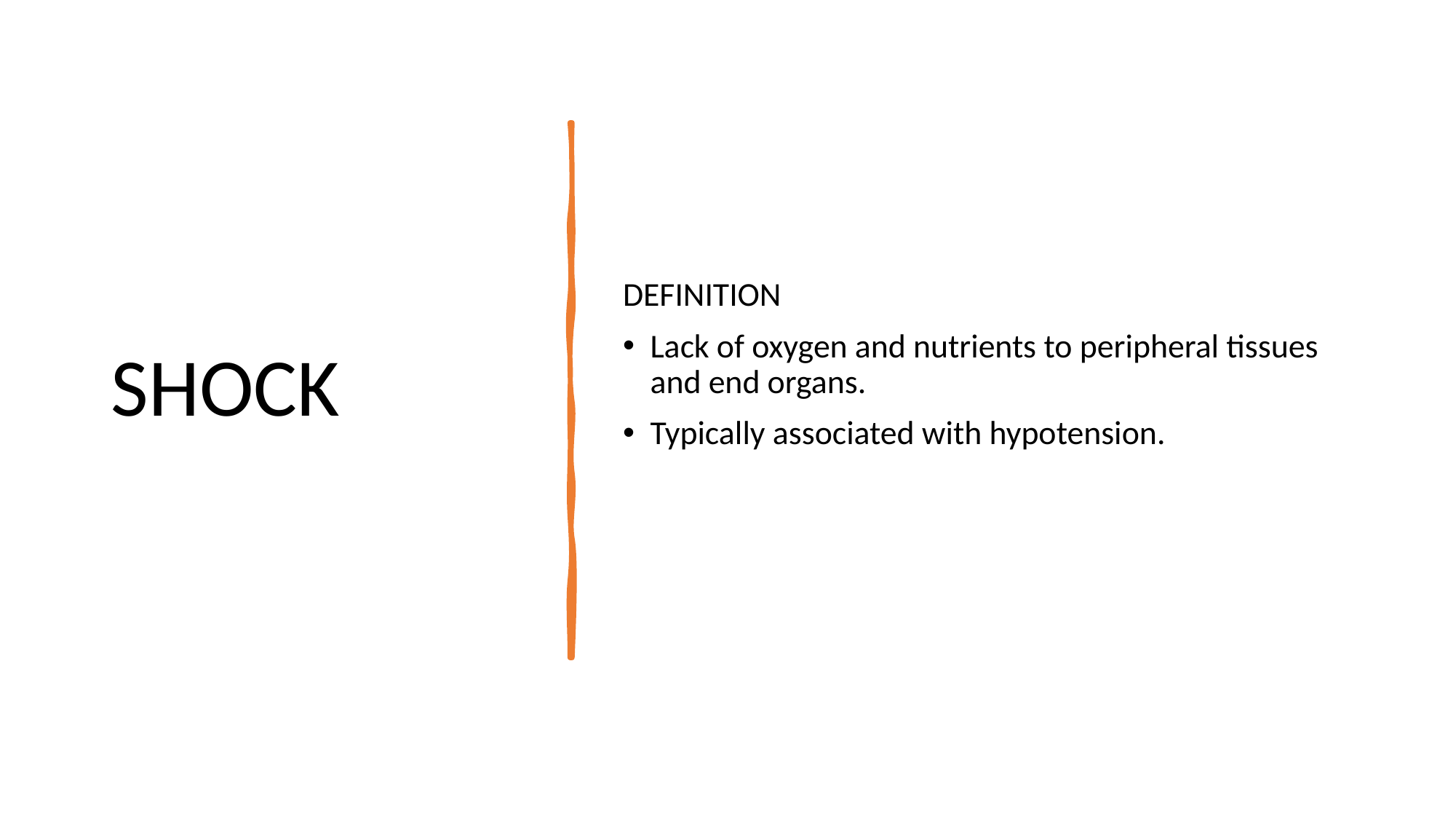

# SHOCK
DEFINITION
Lack of oxygen and nutrients to peripheral tissues and end organs.
Typically associated with hypotension.